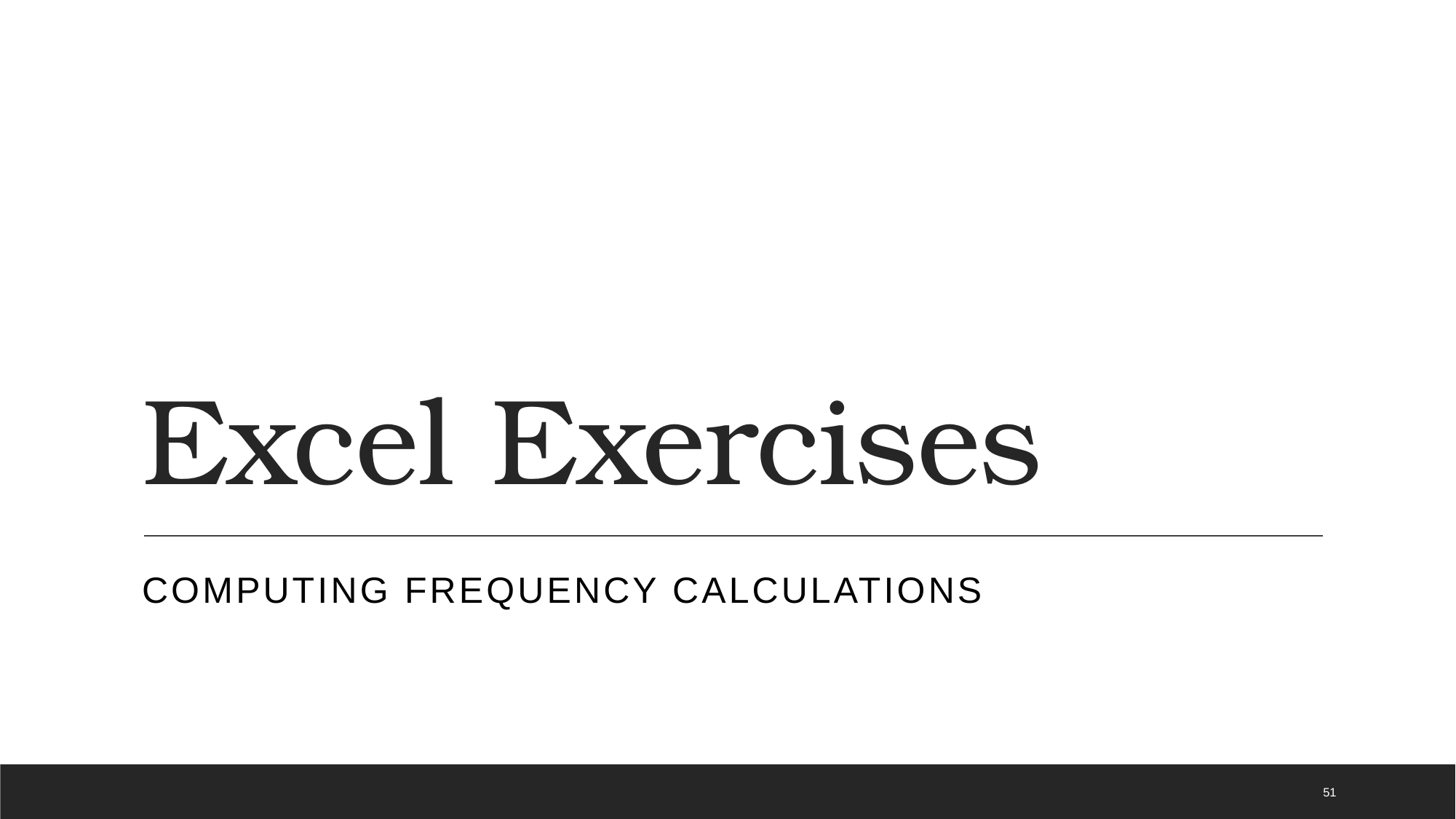

# Excel Exercises
Computing frequency calculations
51